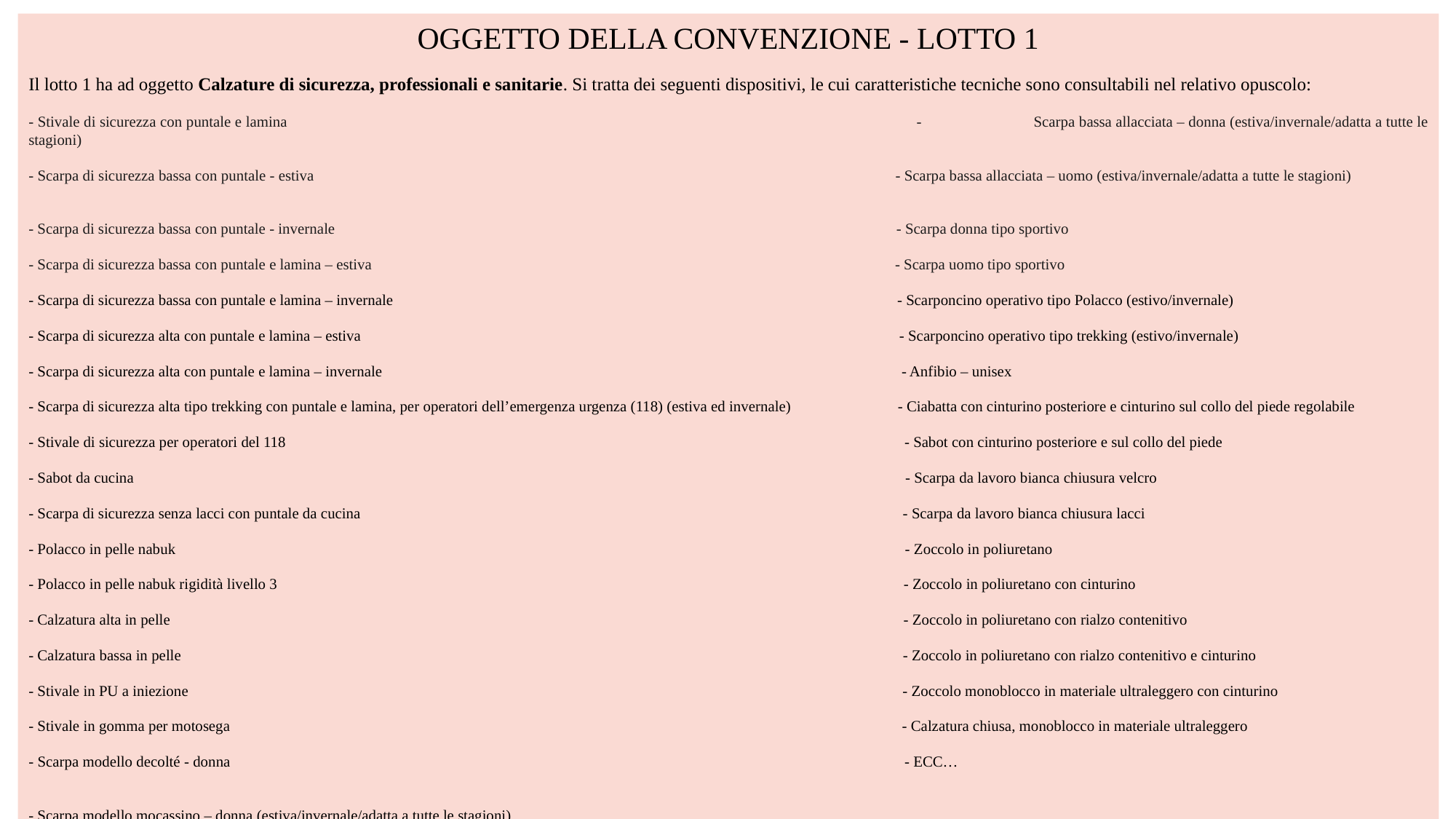

OGGETTO DELLA CONVENZIONE - LOTTO 1
Il lotto 1 ha ad oggetto Calzature di sicurezza, professionali e sanitarie. Si tratta dei seguenti dispositivi, le cui caratteristiche tecniche sono consultabili nel relativo opuscolo:
- Stivale di sicurezza con puntale e lamina			                                                                                    - 	Scarpa bassa allacciata – donna (estiva/invernale/adatta a tutte le stagioni)
- Scarpa di sicurezza bassa con puntale - estiva                                                                                                                                                        - Scarpa bassa allacciata – uomo (estiva/invernale/adatta a tutte le stagioni)
- Scarpa di sicurezza bassa con puntale - invernale                                                                                                                                                   - Scarpa donna tipo sportivo
- Scarpa di sicurezza bassa con puntale e lamina – estiva                                                                                                                                         - Scarpa uomo tipo sportivo
- Scarpa di sicurezza bassa con puntale e lamina – invernale                                                                                                                                    - Scarponcino operativo tipo Polacco (estivo/invernale)
- Scarpa di sicurezza alta con puntale e lamina – estiva                                                                                                                                             - Scarponcino operativo tipo trekking (estivo/invernale)
- Scarpa di sicurezza alta con puntale e lamina – invernale                                                                                                                                        - Anfibio – unisex
- Scarpa di sicurezza alta tipo trekking con puntale e lamina, per operatori dell’emergenza urgenza (118) (estiva ed invernale)                            - Ciabatta con cinturino posteriore e cinturino sul collo del piede regolabile
- Stivale di sicurezza per operatori del 118                                                                                                                                                                  - Sabot con cinturino posteriore e sul collo del piede
- Sabot da cucina                                                                                                                                                                                                          - Scarpa da lavoro bianca chiusura velcro
- Scarpa di sicurezza senza lacci con puntale da cucina                                                                                                                                              - Scarpa da lavoro bianca chiusura lacci
- Polacco in pelle nabuk                                                                                                                                                                                               - Zoccolo in poliuretano
- Polacco in pelle nabuk rigidità livello 3                                                                                                                                                                    - Zoccolo in poliuretano con cinturino
- Calzatura alta in pelle                                                                                                                                                                                                - Zoccolo in poliuretano con rialzo contenitivo
- Calzatura bassa in pelle                                                                                                                                                                                             - Zoccolo in poliuretano con rialzo contenitivo e cinturino
- Stivale in PU a iniezione                                                                                                                                                                                           - Zoccolo monoblocco in materiale ultraleggero con cinturino
- Stivale in gomma per motosega                                                                                                                                                                                - Calzatura chiusa, monoblocco in materiale ultraleggero
- Scarpa modello decolté - donna                                                                                                                                                                                - ECC…
- Scarpa modello mocassino – donna (estiva/invernale/adatta a tutte le stagioni)